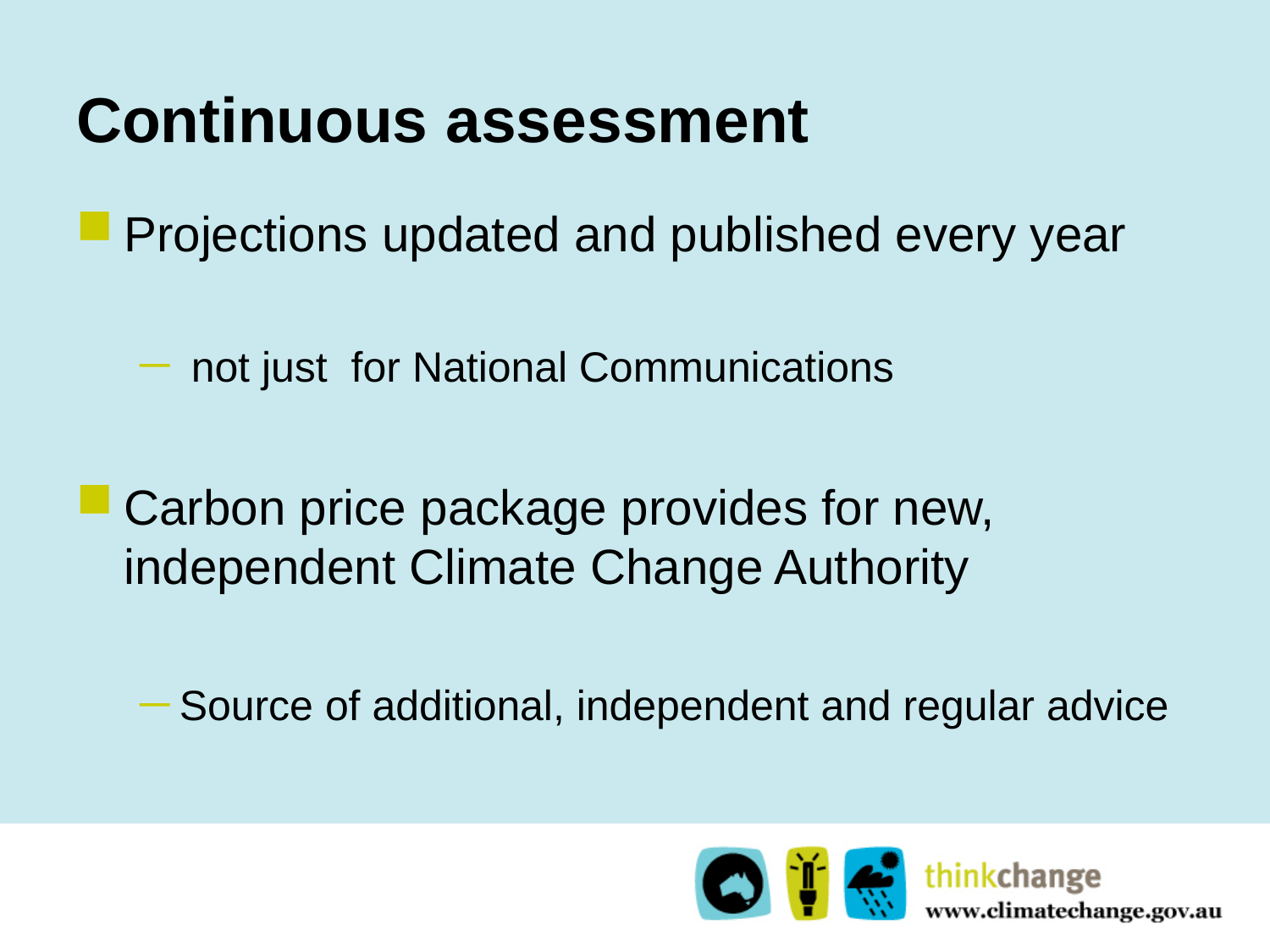

# Continuous assessment
Projections updated and published every year

 not just  for National Communications

Carbon price package provides for new, independent Climate Change Authority

Source of additional, independent and regular advice